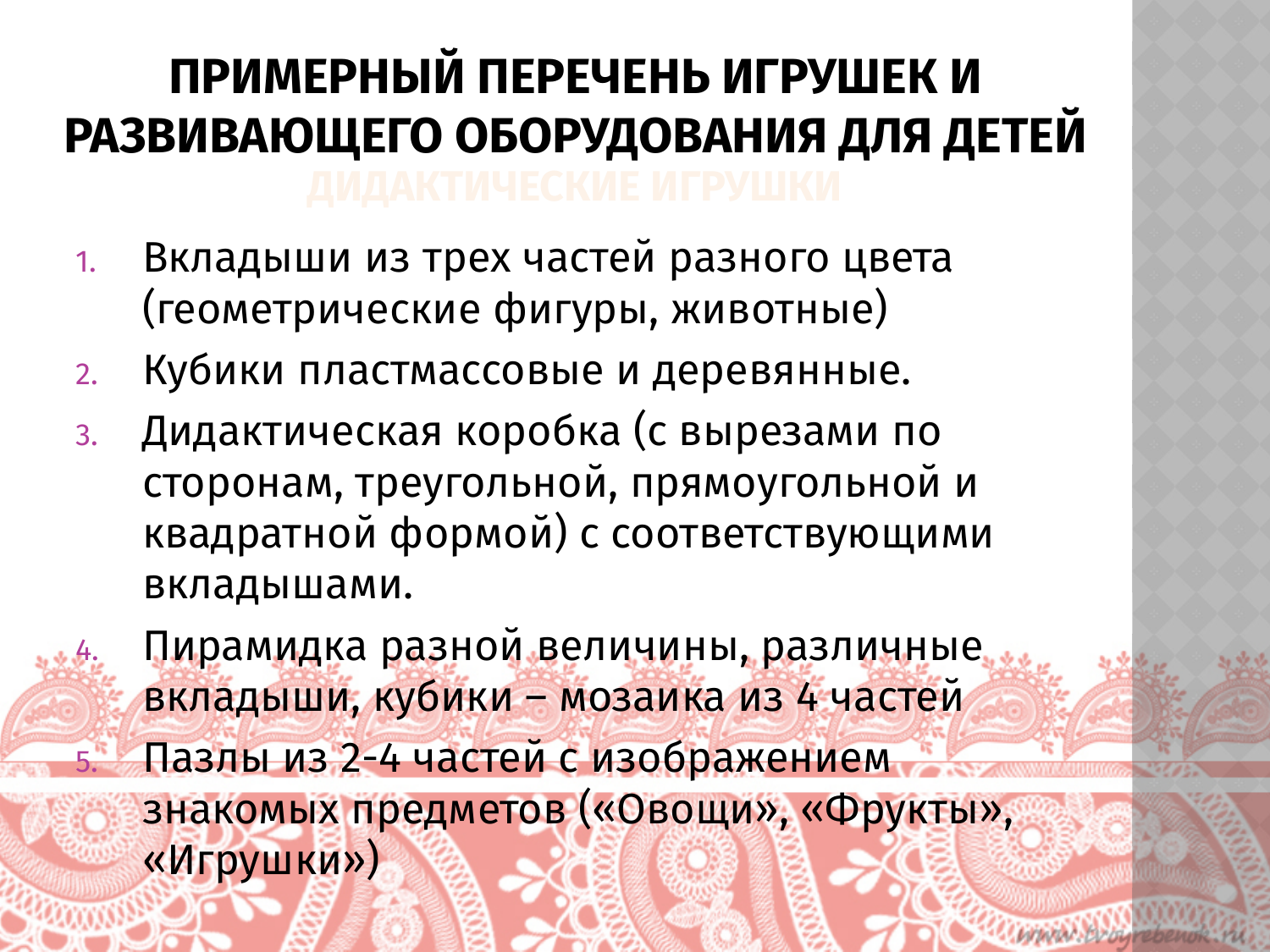

# Примерный перечень игрушек и развивающего оборудования для детей
Дидактические игрушки
Вкладыши из трех частей разного цвета (геометрические фигуры, животные)
Кубики пластмассовые и деревянные.
Дидактическая коробка (с вырезами по сторонам, треугольной, прямоугольной и квадратной формой) с соответствующими вкладышами.
Пирамидка разной величины, различные вкладыши, кубики – мозаика из 4 частей
Пазлы из 2-4 частей с изображением знакомых предметов («Овощи», «Фрукты», «Игрушки»)